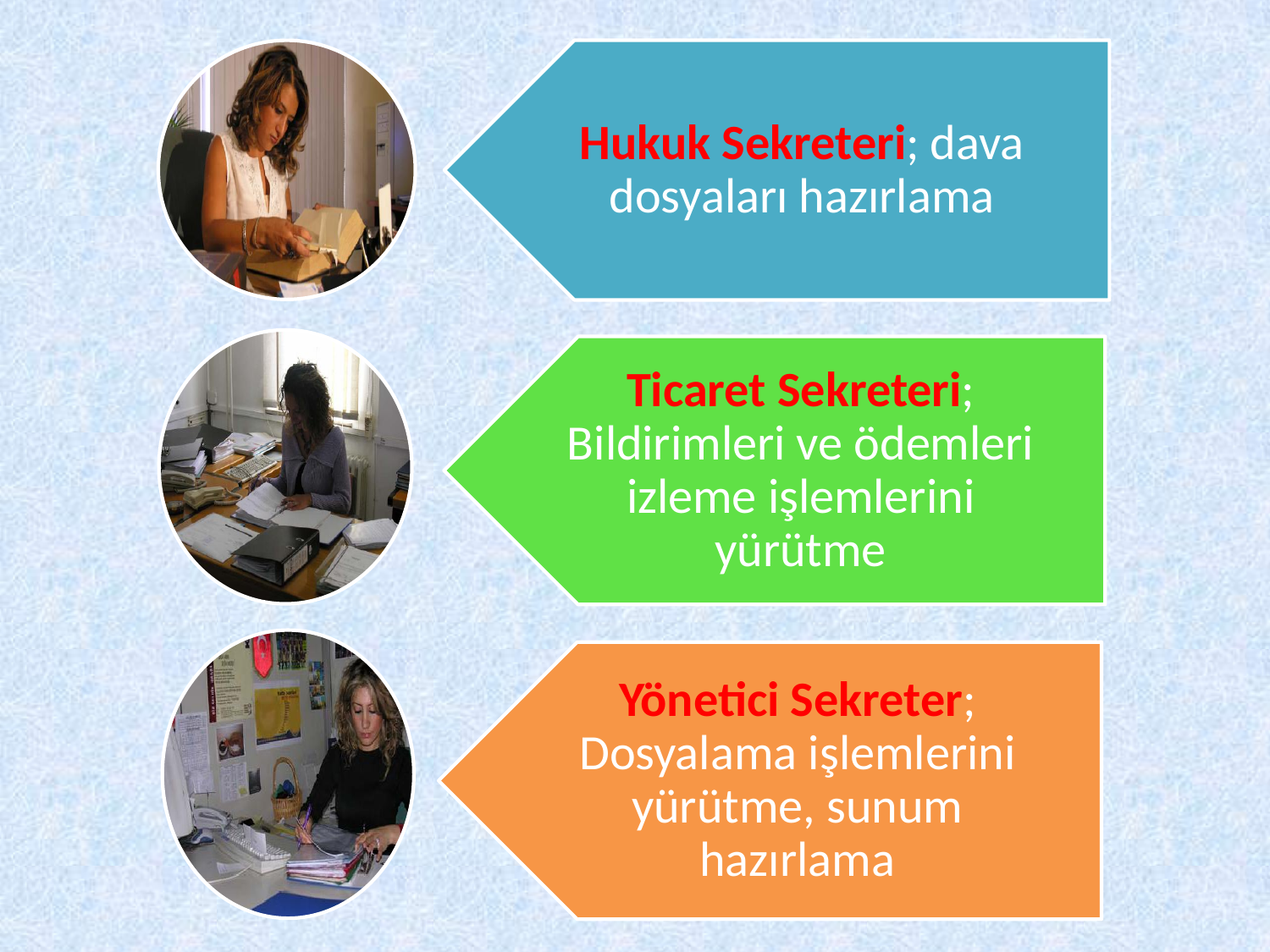

Hukuk Sekreteri; dava dosyaları hazırlama
Ticaret Sekreteri; Bildirimleri ve ödemleri izleme işlemlerini yürütme
Yönetici Sekreter; Dosyalama işlemlerini yürütme, sunum hazırlama